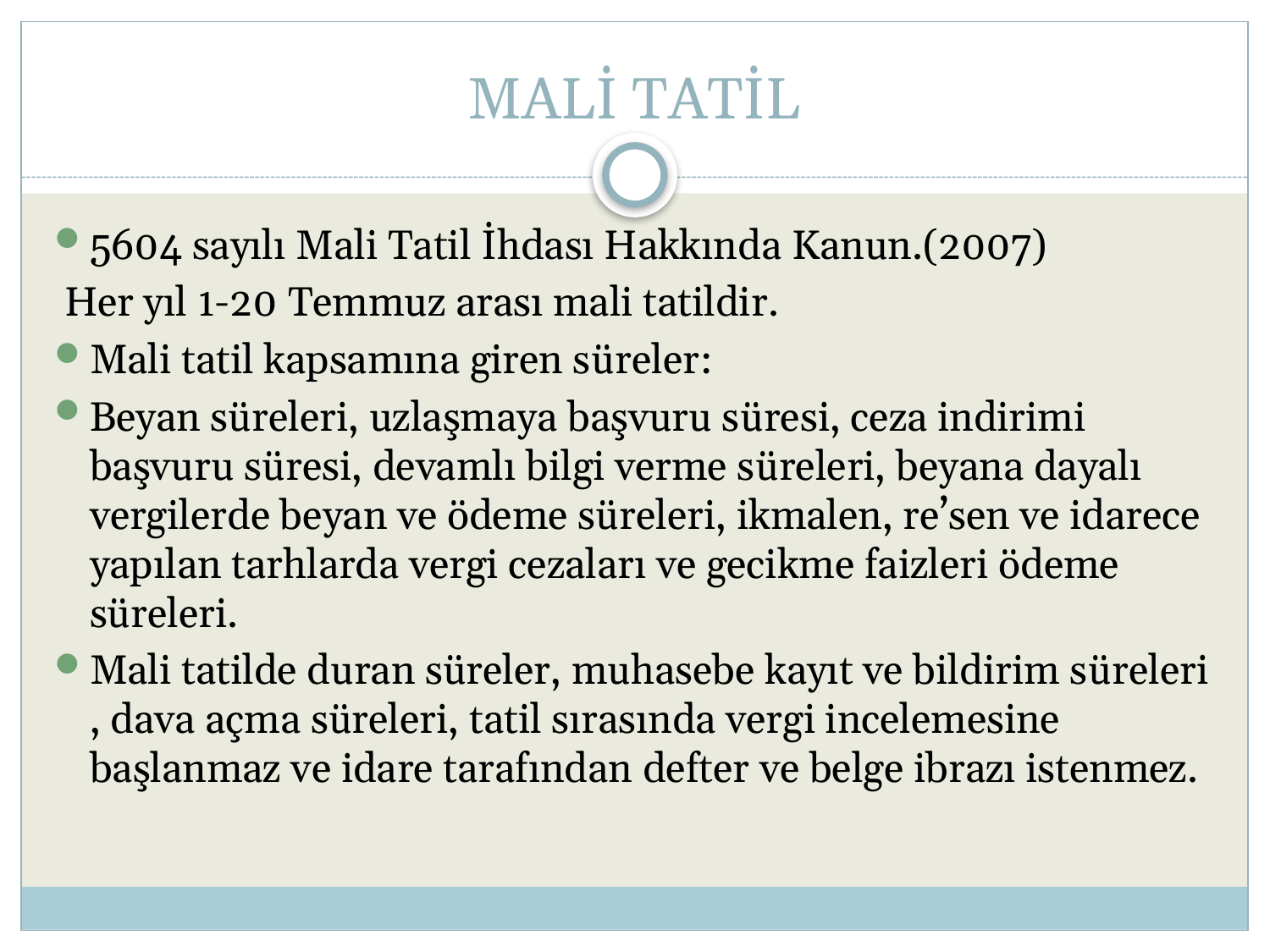

# MALİ TATİL
5604 sayılı Mali Tatil İhdası Hakkında Kanun.(2007)
 Her yıl 1-20 Temmuz arası mali tatildir.
Mali tatil kapsamına giren süreler:
Beyan süreleri, uzlaşmaya başvuru süresi, ceza indirimi başvuru süresi, devamlı bilgi verme süreleri, beyana dayalı vergilerde beyan ve ödeme süreleri, ikmalen, re’sen ve idarece yapılan tarhlarda vergi cezaları ve gecikme faizleri ödeme süreleri.
Mali tatilde duran süreler, muhasebe kayıt ve bildirim süreleri , dava açma süreleri, tatil sırasında vergi incelemesine başlanmaz ve idare tarafından defter ve belge ibrazı istenmez.